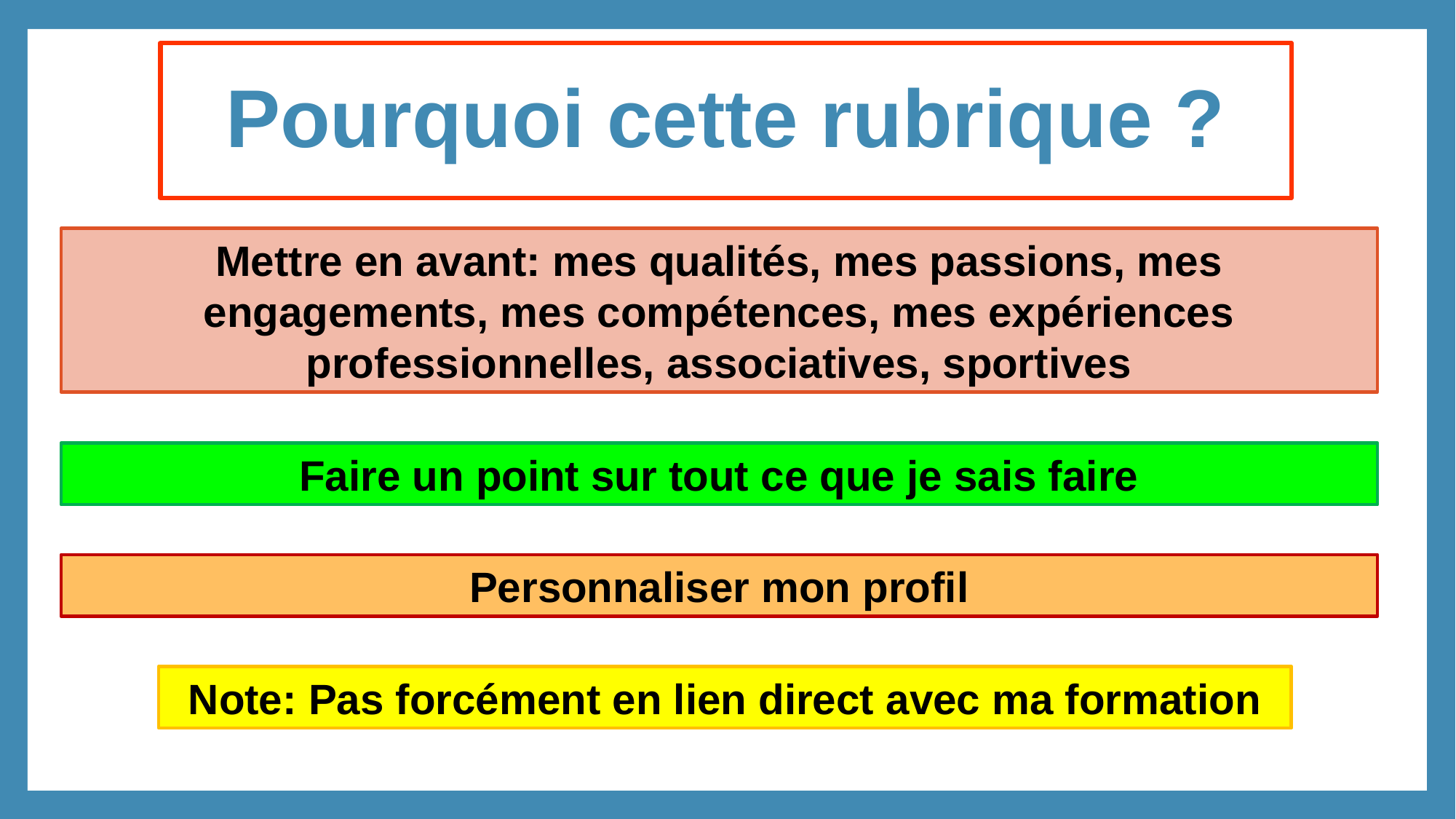

Pourquoi cette rubrique ?
Mettre en avant: mes qualités, mes passions, mes engagements, mes compétences, mes expériences professionnelles, associatives, sportives
Faire un point sur tout ce que je sais faire
Personnaliser mon profil
Note: Pas forcément en lien direct avec ma formation